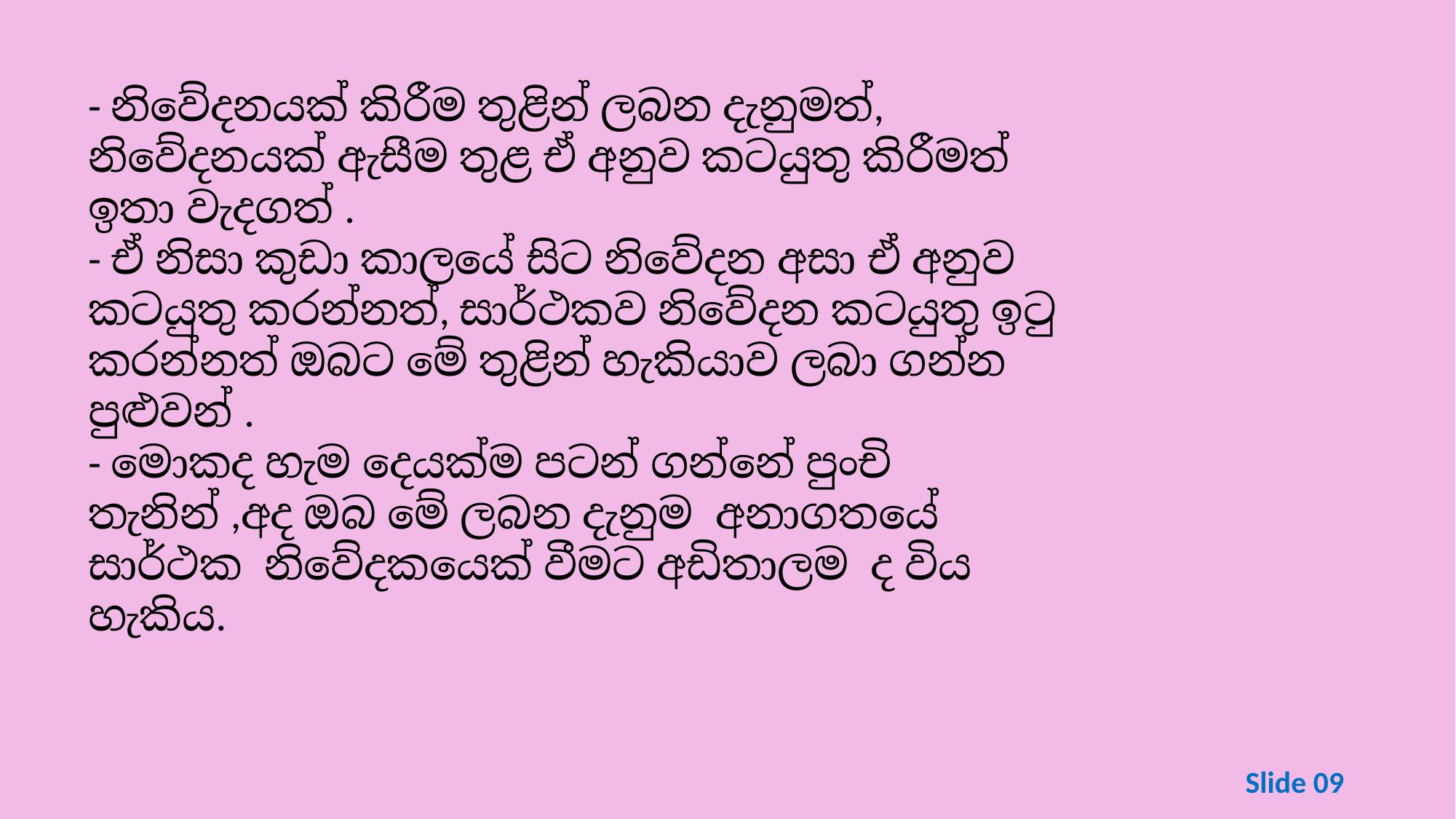

#
- නිවේදනයක් කිරීම තුළින් ලබන දැනුමත්, නිවේදනයක් ඇසීම තුළ ඒ අනුව කටයුතු කිරීමත් ඉතා වැදගත් .
- ඒ නිසා කුඩා කාලයේ සිට නිවේදන අසා ඒ අනුව කටයුතු කරන්නත්, සාර්ථකව නිවේදන කටයුතු ඉටු කරන්නත් ඔබට මේ තුළින් හැකියාව ලබා ගන්න පුළුවන් .
- මොකද හැම දෙයක්ම පටන් ගන්නේ පුංචි තැනින් ,අද ඔබ මේ ලබන දැනුම  අනාගතයේ සාර්ථක  නිවේදකයෙක් වීමට අඩිතාලම  ද විය හැකිය.
Slide 09